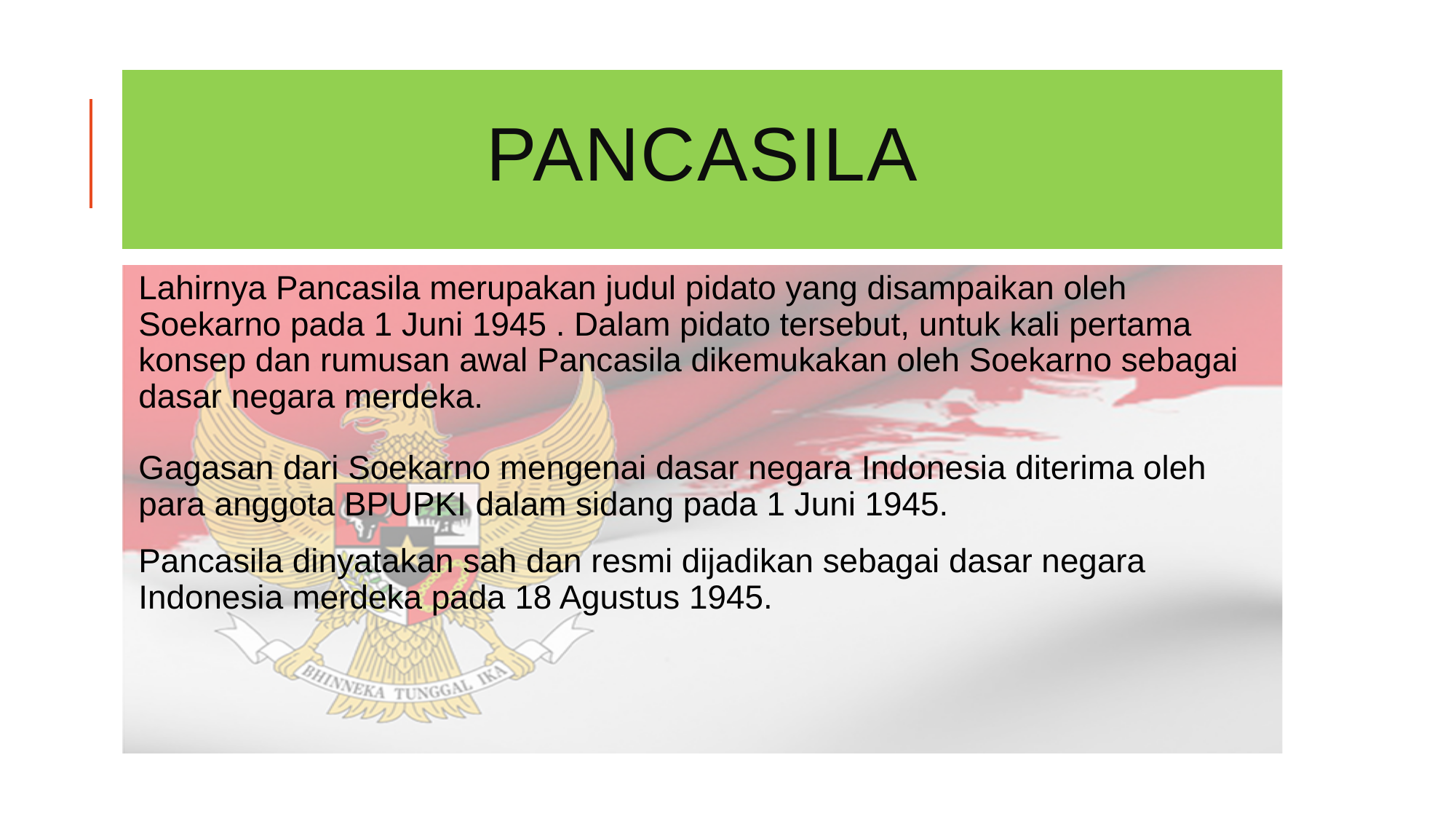

# PANCASILa
Lahirnya Pancasila merupakan judul pidato yang disampaikan oleh Soekarno pada 1 Juni 1945 . Dalam pidato tersebut, untuk kali pertama konsep dan rumusan awal Pancasila dikemukakan oleh Soekarno sebagai dasar negara merdeka.
Gagasan dari Soekarno mengenai dasar negara Indonesia diterima oleh para anggota BPUPKI dalam sidang pada 1 Juni 1945.
Pancasila dinyatakan sah dan resmi dijadikan sebagai dasar negara Indonesia merdeka pada 18 Agustus 1945.